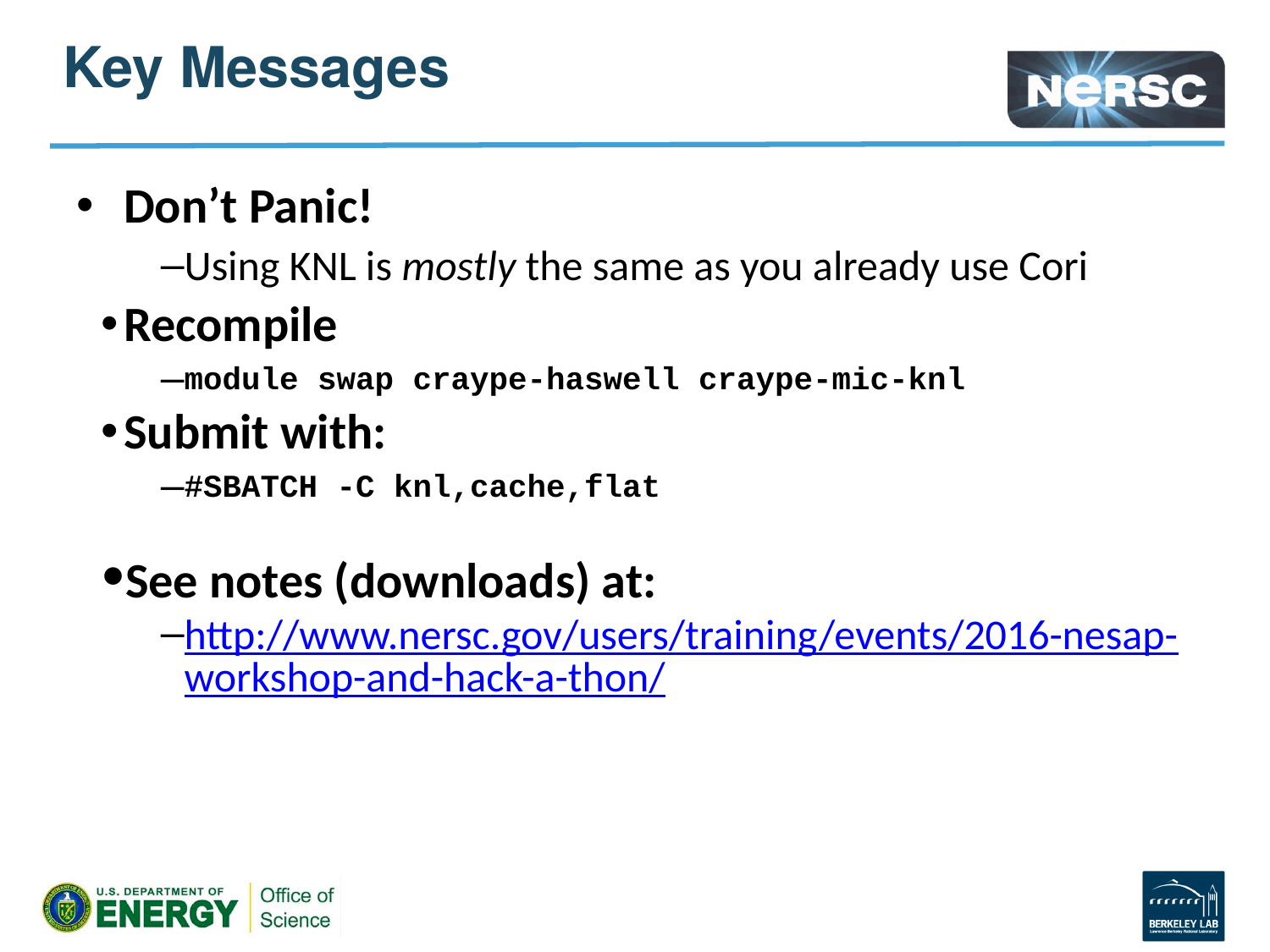

# Key Messages
Don’t Panic!
Using KNL is mostly the same as you already use Cori
Recompile
module swap craype-haswell craype-mic-knl
Submit with:
#SBATCH -C knl,cache,flat

See notes (downloads) at:
http://www.nersc.gov/users/training/events/2016-nesap-workshop-and-hack-a-thon/